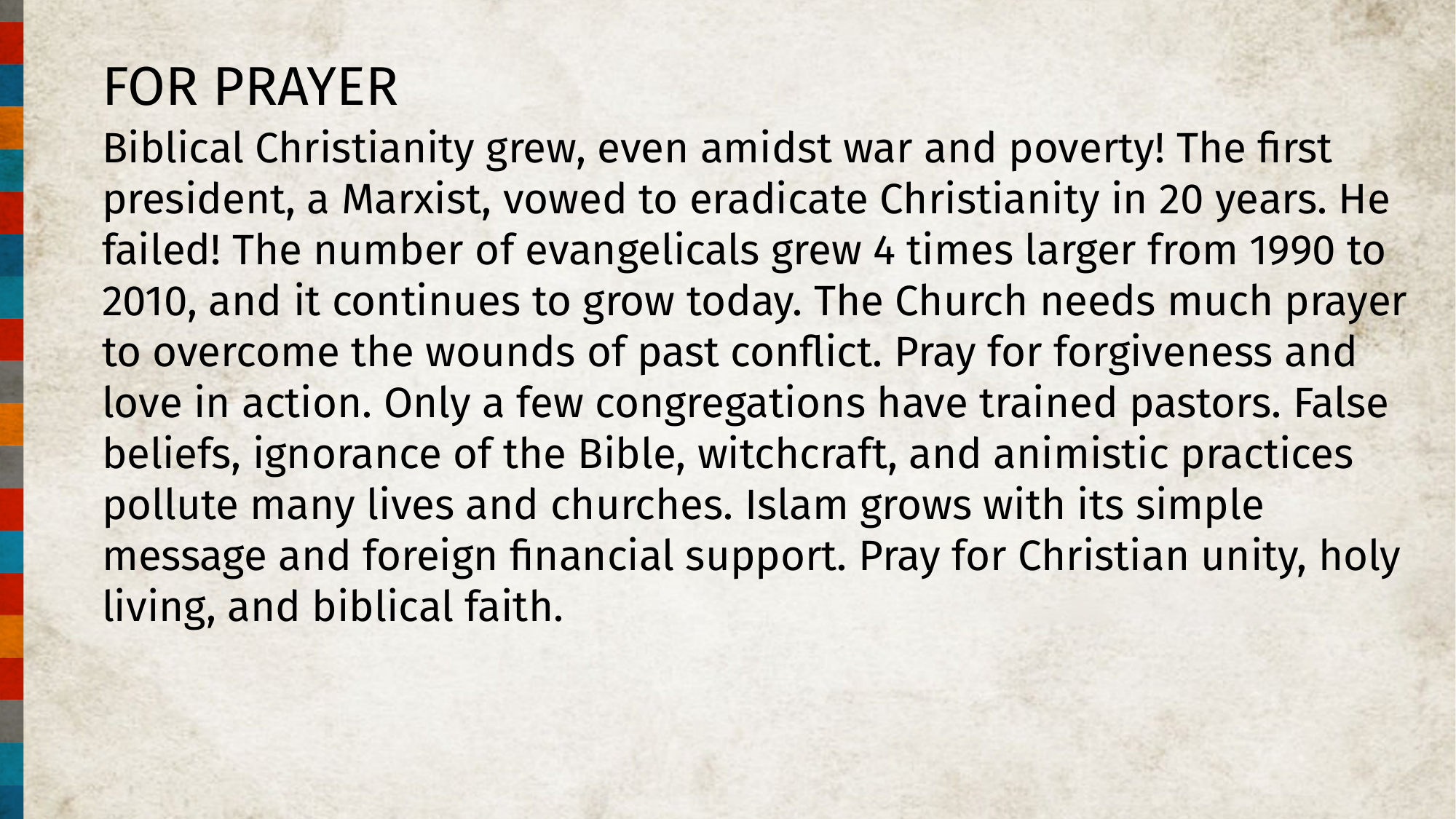

FOR PRAYER
Biblical Christianity grew, even amidst war and poverty! The first president, a Marxist, vowed to eradicate Christianity in 20 years. He failed! The number of evangelicals grew 4 times larger from 1990 to 2010, and it continues to grow today. The Church needs much prayer to overcome the wounds of past conflict. Pray for forgiveness and love in action. Only a few congregations have trained pastors. False beliefs, ignorance of the Bible, witchcraft, and animistic practices pollute many lives and churches. Islam grows with its simple message and foreign financial support. Pray for Christian unity, holy living, and biblical faith.